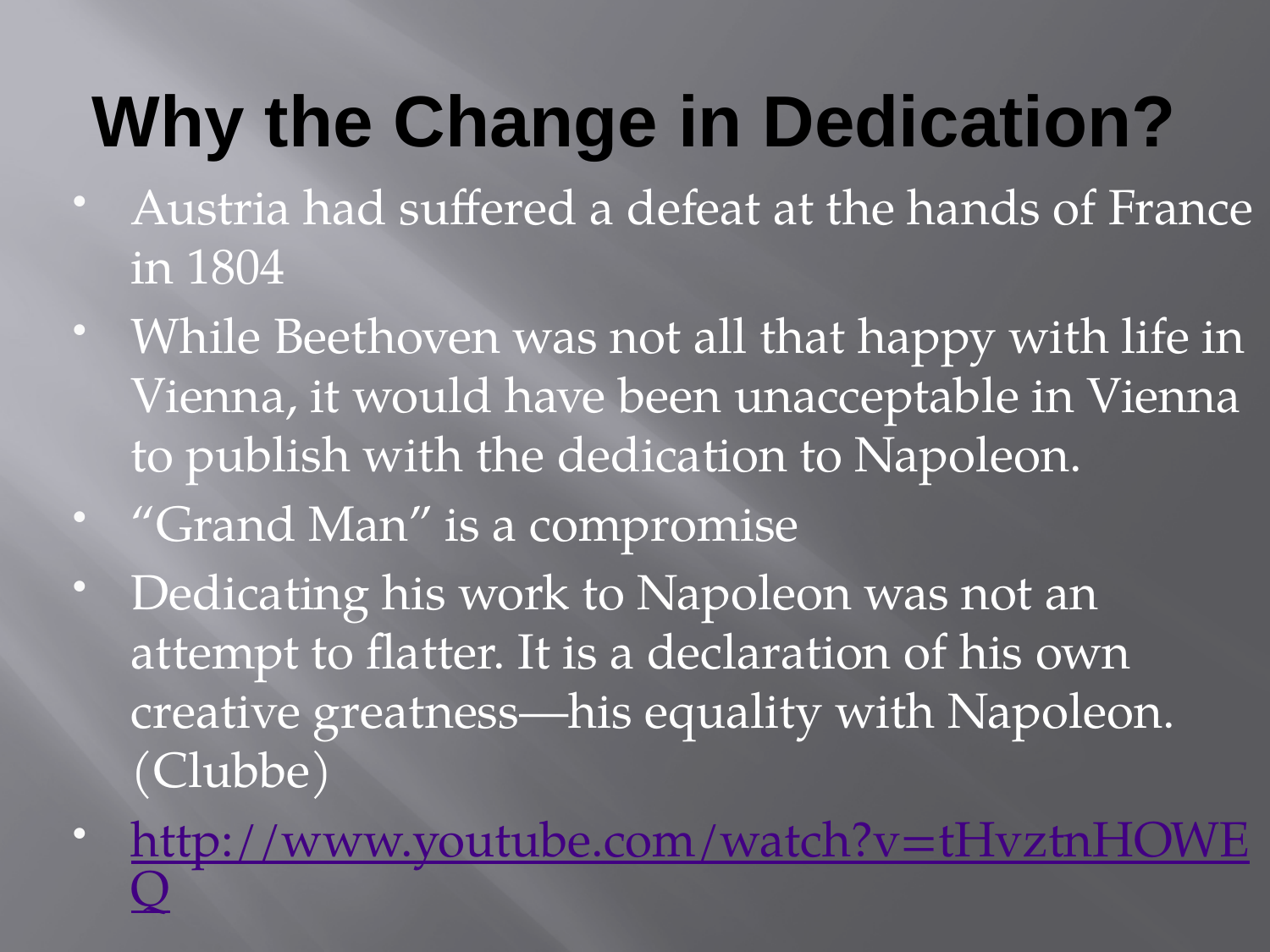

# Why the Change in Dedication?
Austria had suffered a defeat at the hands of France in 1804
While Beethoven was not all that happy with life in Vienna, it would have been unacceptable in Vienna to publish with the dedication to Napoleon.
“Grand Man” is a compromise
Dedicating his work to Napoleon was not an attempt to flatter. It is a declaration of his own creative greatness—his equality with Napoleon. (Clubbe)
http://www.youtube.com/watch?v=tHvztnHOWEQ